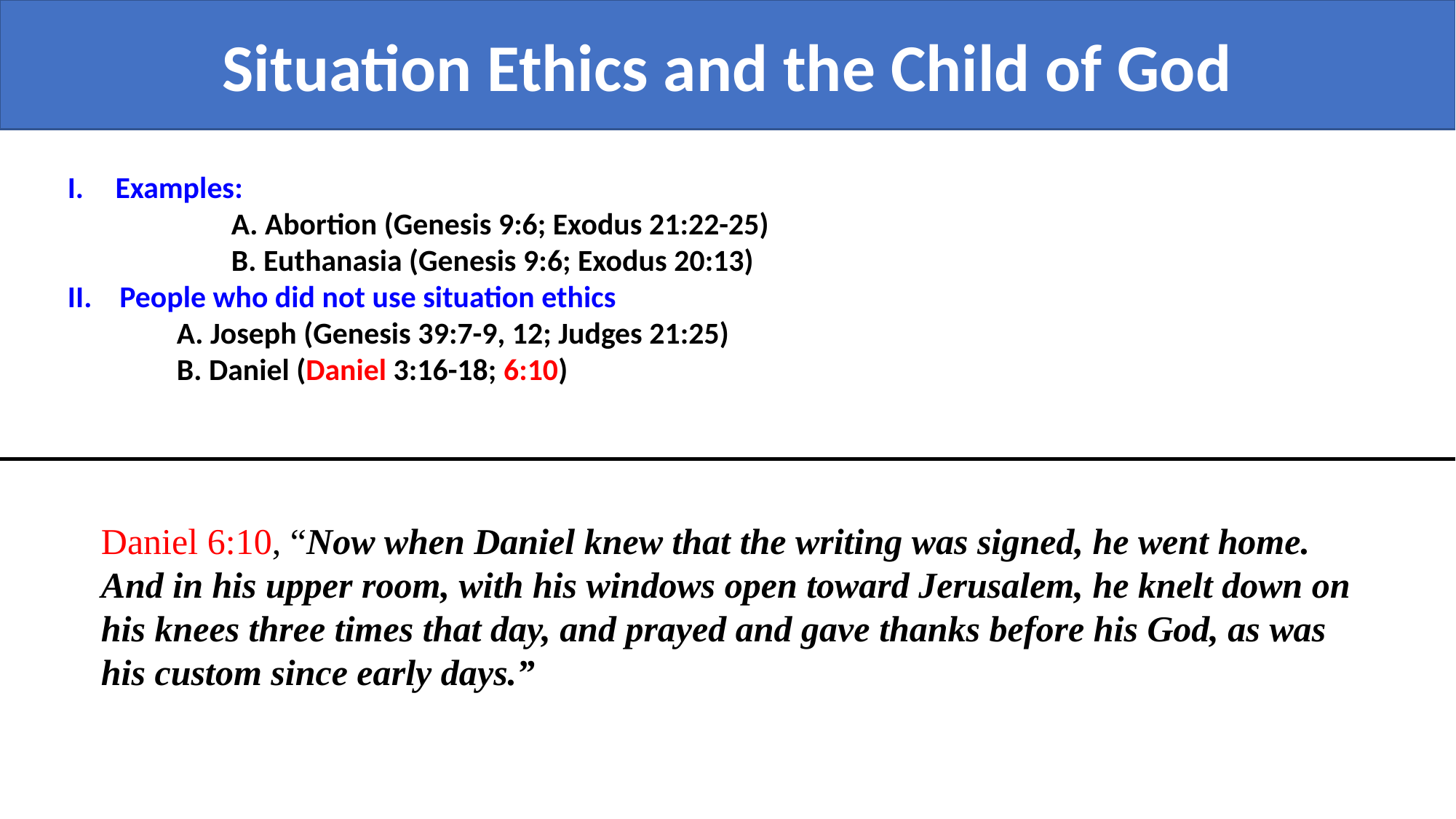

Situation Ethics and the Child of God
Examples:
	A. Abortion (Genesis 9:6; Exodus 21:22-25)
	B. Euthanasia (Genesis 9:6; Exodus 20:13)
II.    People who did not use situation ethics
	A. Joseph (Genesis 39:7-9, 12; Judges 21:25)
	B. Daniel (Daniel 3:16-18; 6:10)
Daniel 6:10, “Now when Daniel knew that the writing was signed, he went home. And in his upper room, with his windows open toward Jerusalem, he knelt down on his knees three times that day, and prayed and gave thanks before his God, as was his custom since early days.”